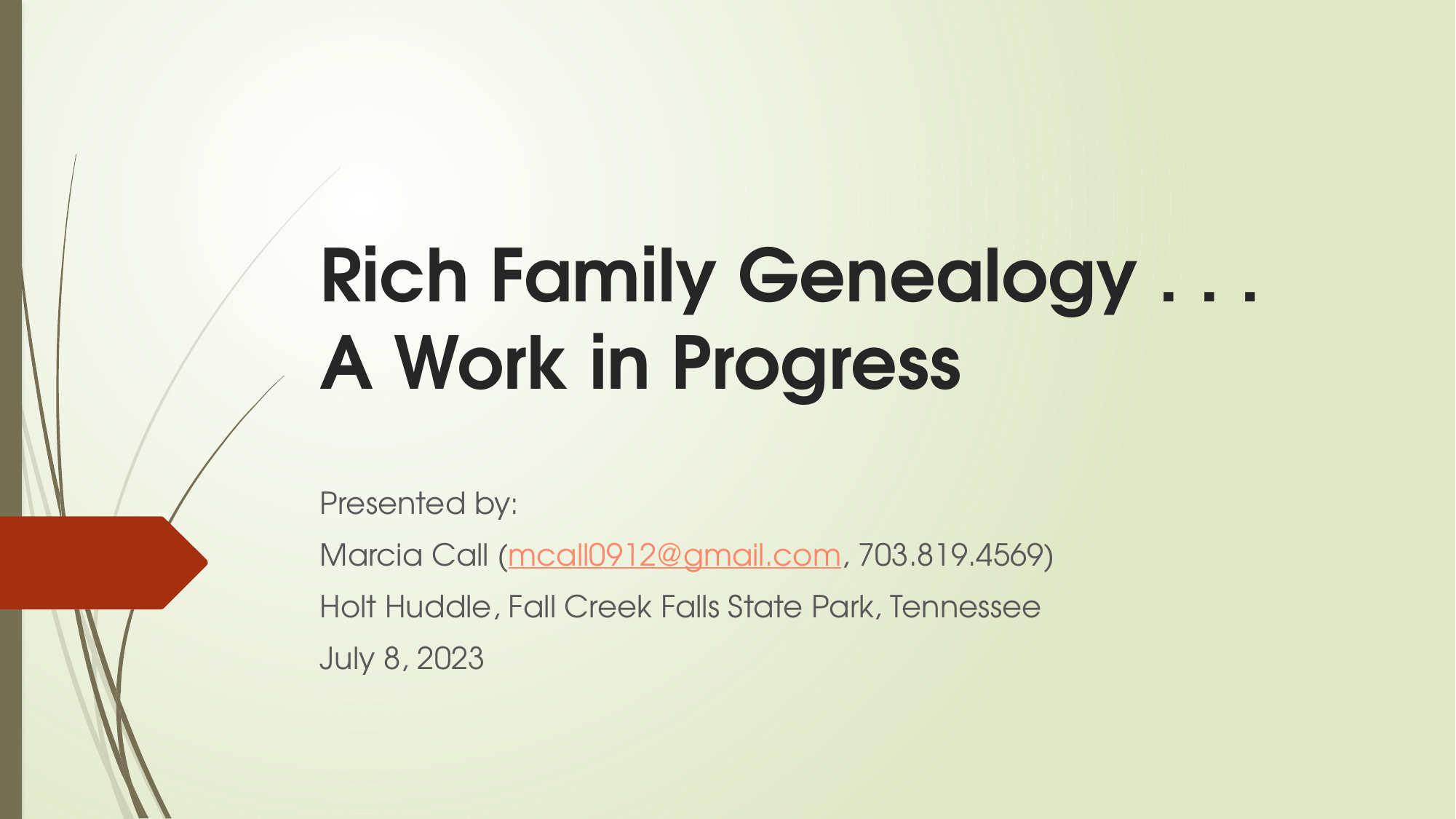

# Rich Family Genealogy . . . A Work in Progress
Presented by:
Marcia Call (mcall0912@gmail.com, 703.819.4569)
Holt Huddle, Fall Creek Falls State Park, Tennessee
July 8, 2023